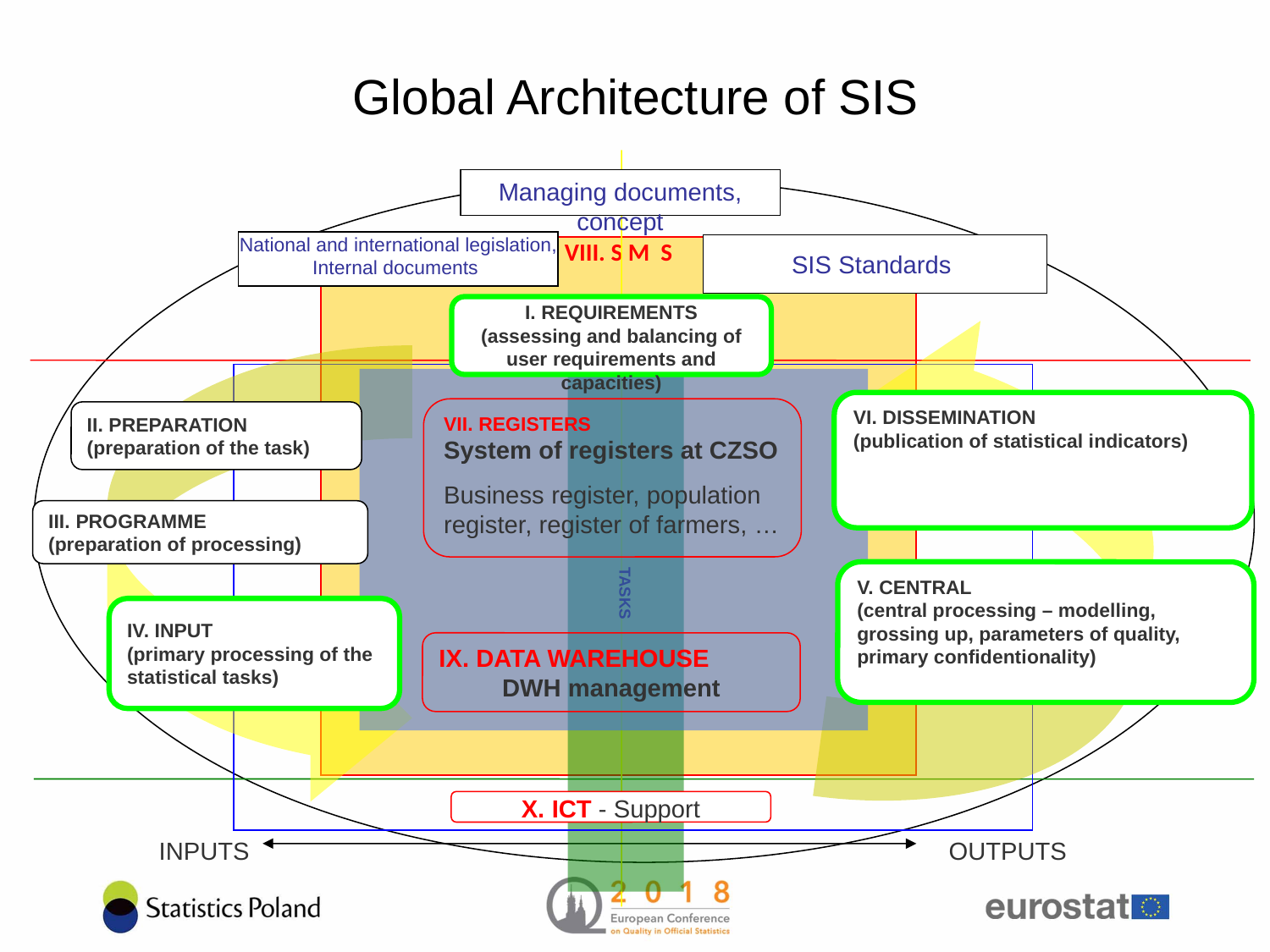

# Global Architecture of SIS

Managing documents, concept

National and international legislation,
Internal documents
SIS Standards
VIII. S M  S
TASKS
I. REQUIREMENTS
(assessing and balancing of user requirements and capacities)

VI. DISSEMINATION
(publication of statistical indicators)
VII. REGISTERS
System of registers at CZSO

Business register, population register, register of farmers, …
II. PREPARATION
(preparation of the task)
III. PROGRAMME
(preparation of processing)
V. CENTRAL
(central processing – modelling, grossing up, parameters of quality, primary confidentionality)
IV. INPUT
(primary processing of the statistical tasks)
IX. DATA WAREHOUSE
DWH management

X. ICT - Support
INPUTS						    OUTPUTS